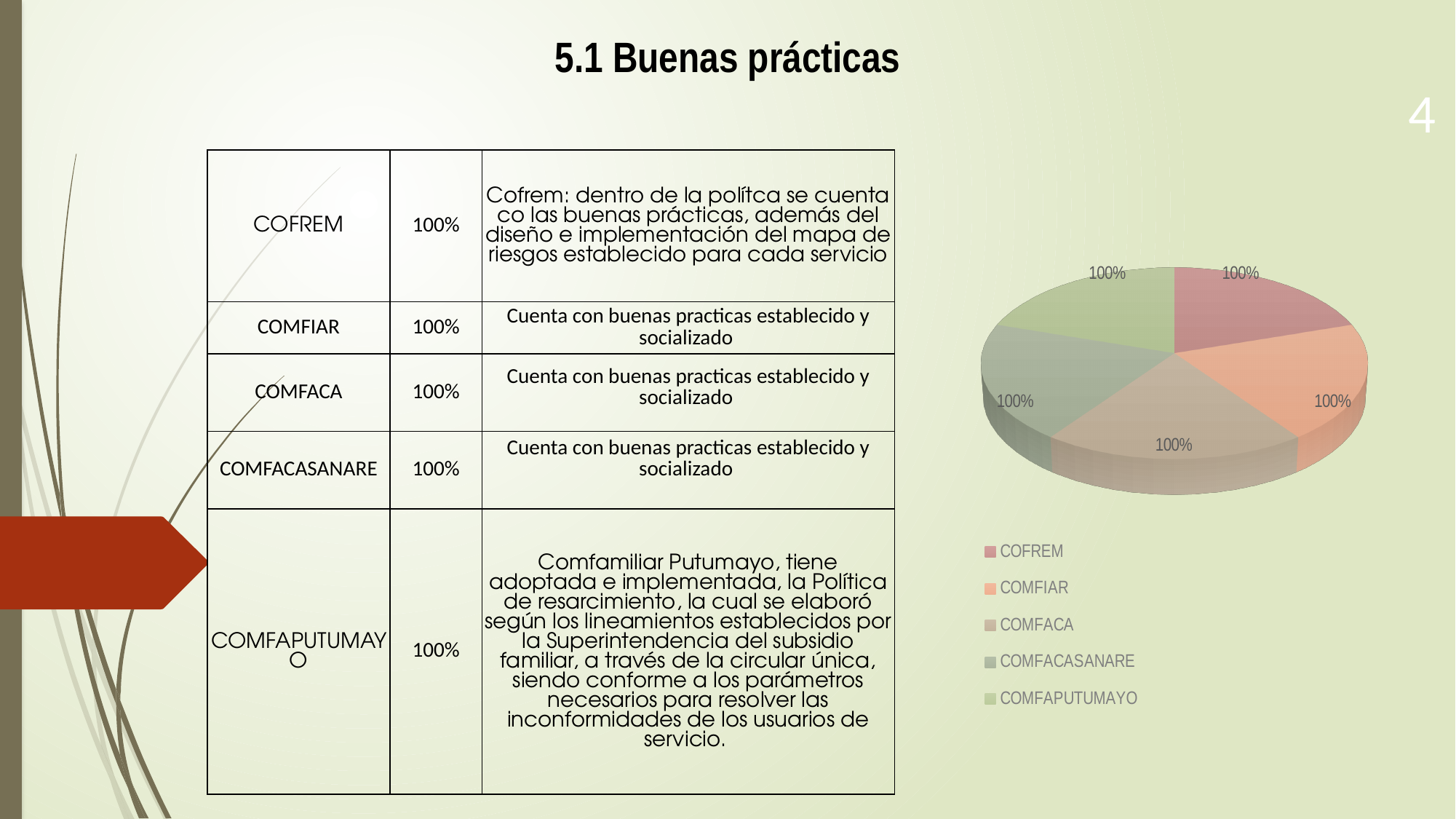

5.1 Buenas prácticas
4
| COFREM | 100% | Cofrem: dentro de la polítca se cuenta co las buenas prácticas, además del diseño e implementación del mapa de riesgos establecido para cada servicio |
| --- | --- | --- |
| COMFIAR | 100% | Cuenta con buenas practicas establecido y socializado |
| COMFACA | 100% | Cuenta con buenas practicas establecido y socializado |
| COMFACASANARE | 100% | Cuenta con buenas practicas establecido y socializado |
| COMFAPUTUMAYO | 100% | Comfamiliar Putumayo, tiene adoptada e implementada, la Política de resarcimiento, la cual se elaboró según los lineamientos establecidos por la Superintendencia del subsidio familiar, a través de la circular única, siendo conforme a los parámetros necesarios para resolver las inconformidades de los usuarios de servicio. |

[unsupported chart]